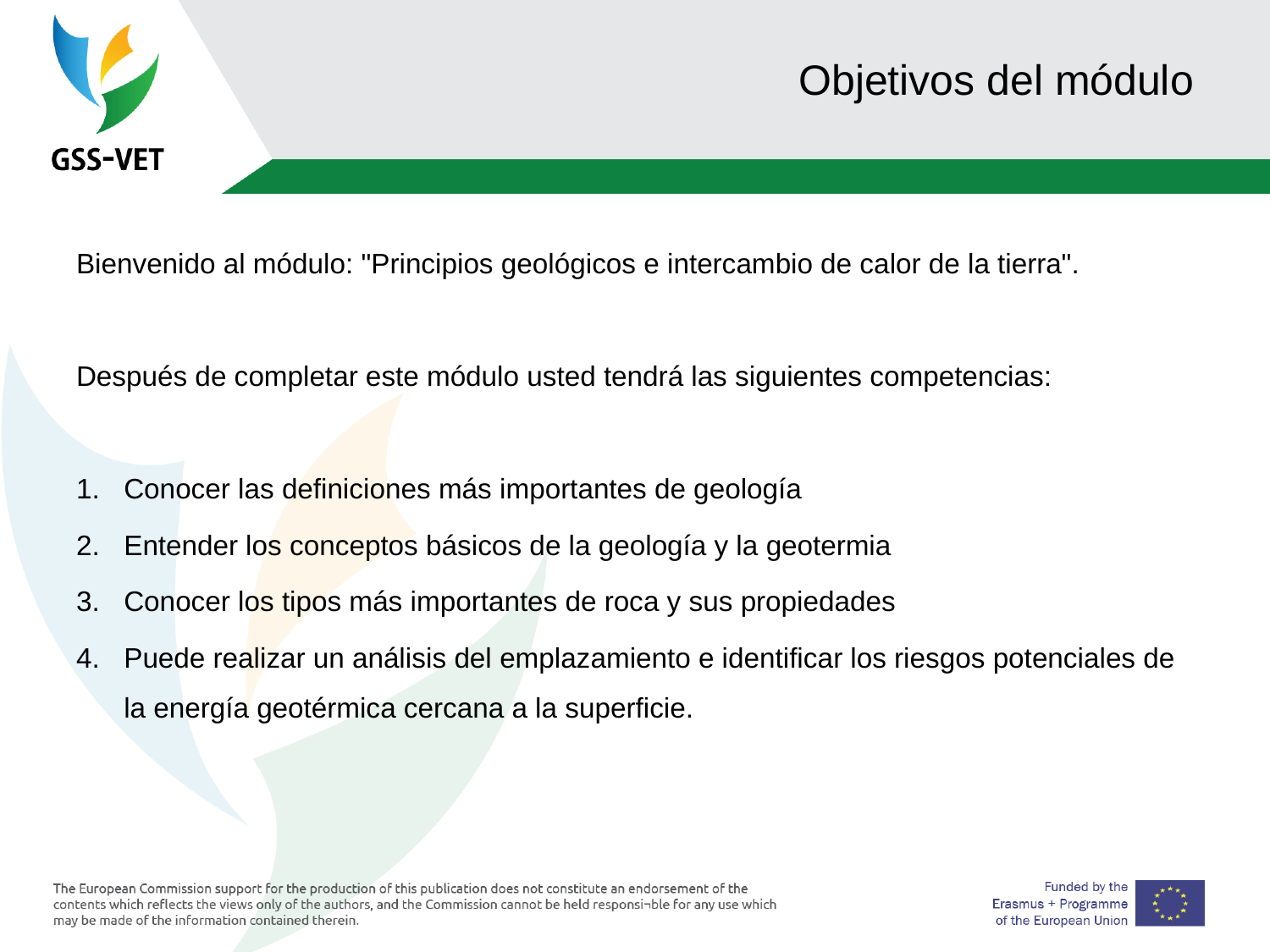

# Objetivos del módulo
Bienvenido al módulo: "Principios geológicos e intercambio de calor de la tierra".

Después de completar este módulo usted tendrá las siguientes competencias:

Conocer las definiciones más importantes de geología
Entender los conceptos básicos de la geología y la geotermia
Conocer los tipos más importantes de roca y sus propiedades
Puede realizar un análisis del emplazamiento e identificar los riesgos potenciales de la energía geotérmica cercana a la superficie.